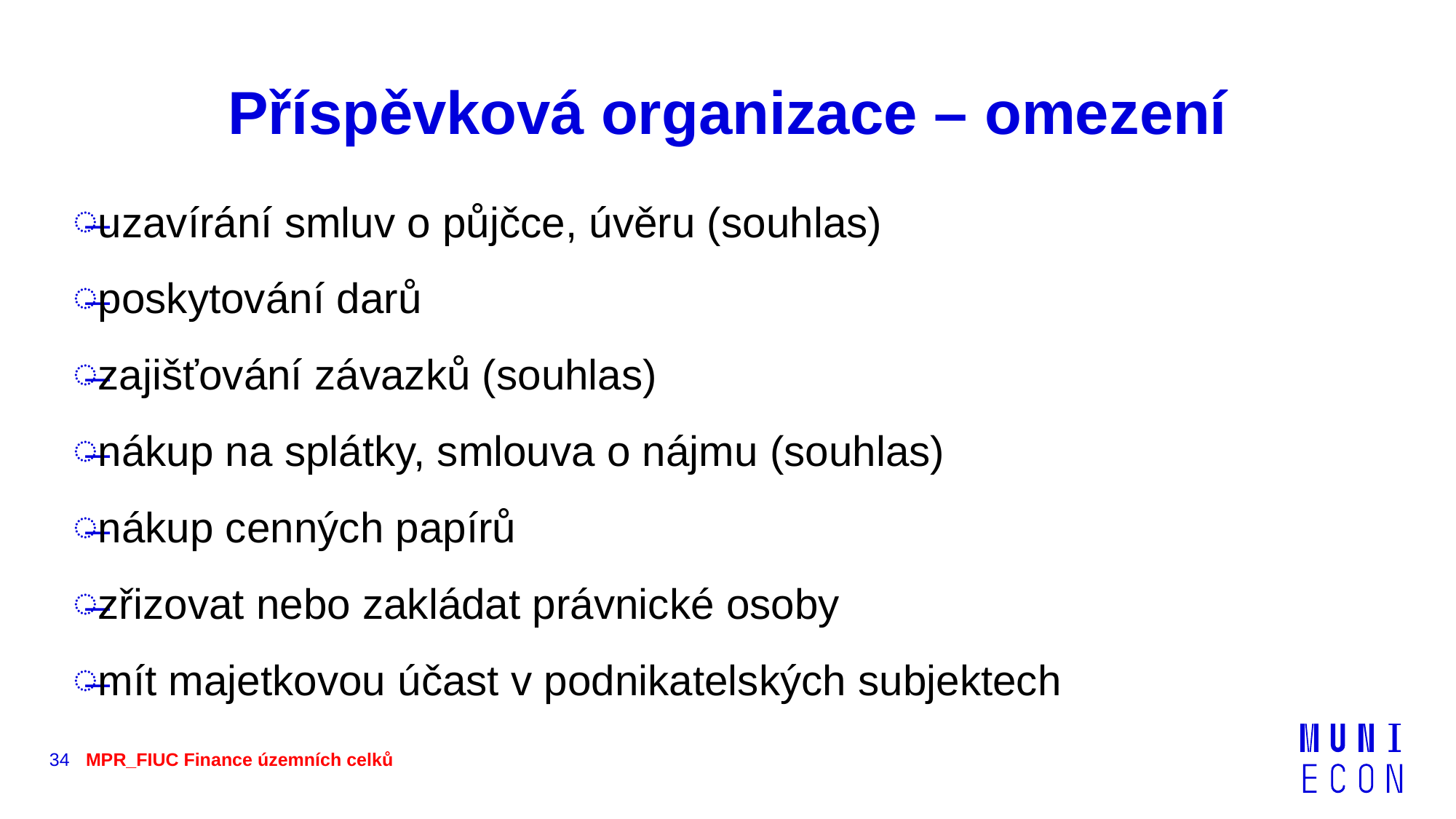

# Příspěvková organizace – omezení
uzavírání smluv o půjčce, úvěru (souhlas)
poskytování darů
zajišťování závazků (souhlas)
nákup na splátky, smlouva o nájmu (souhlas)
nákup cenných papírů
zřizovat nebo zakládat právnické osoby
mít majetkovou účast v podnikatelských subjektech

34
MPR_FIUC Finance územních celků